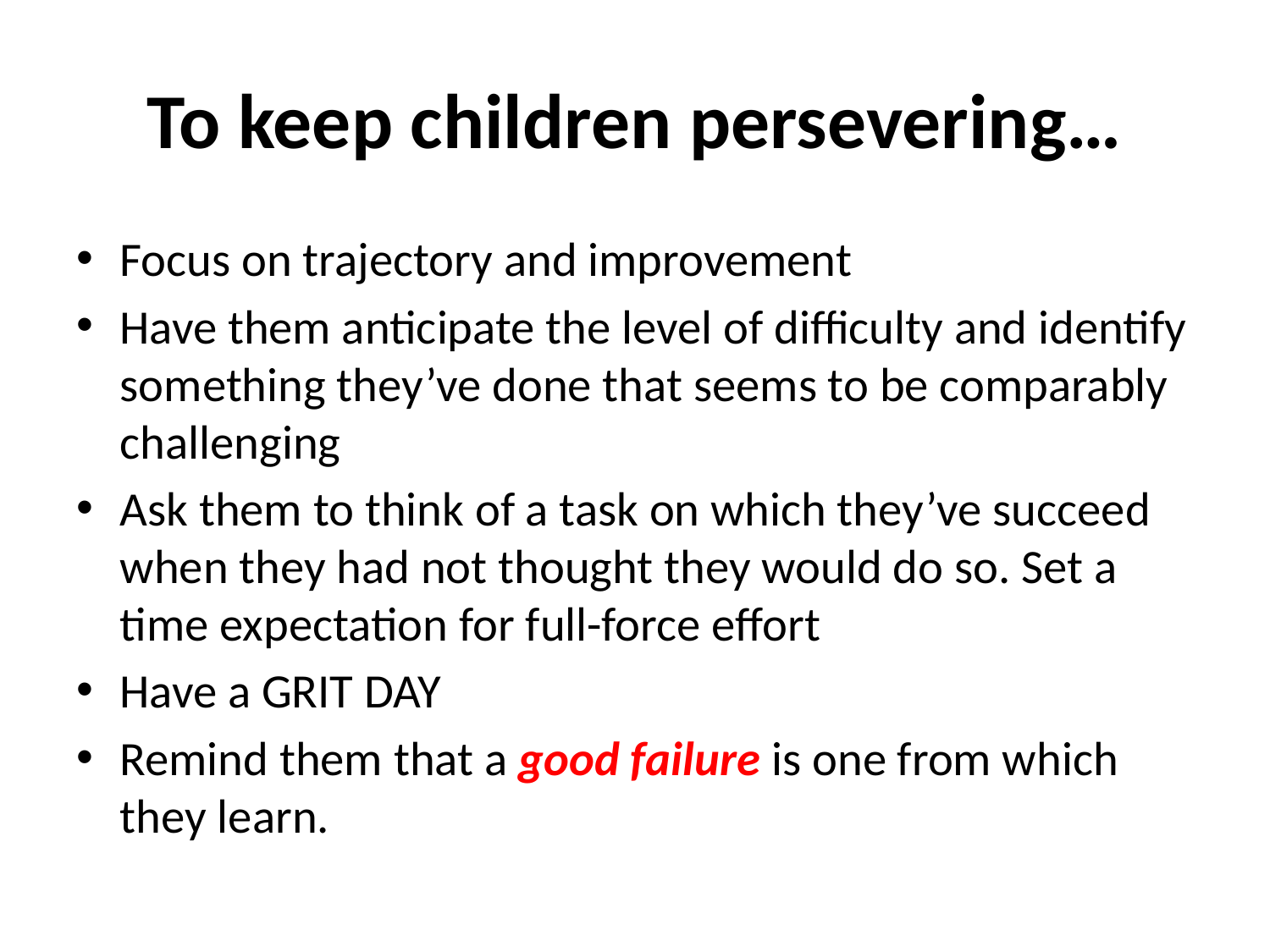

# To keep children persevering…
Focus on trajectory and improvement
Have them anticipate the level of difficulty and identify something they’ve done that seems to be comparably challenging
Ask them to think of a task on which they’ve succeed when they had not thought they would do so. Set a time expectation for full-force effort
Have a GRIT DAY
Remind them that a good failure is one from which they learn.